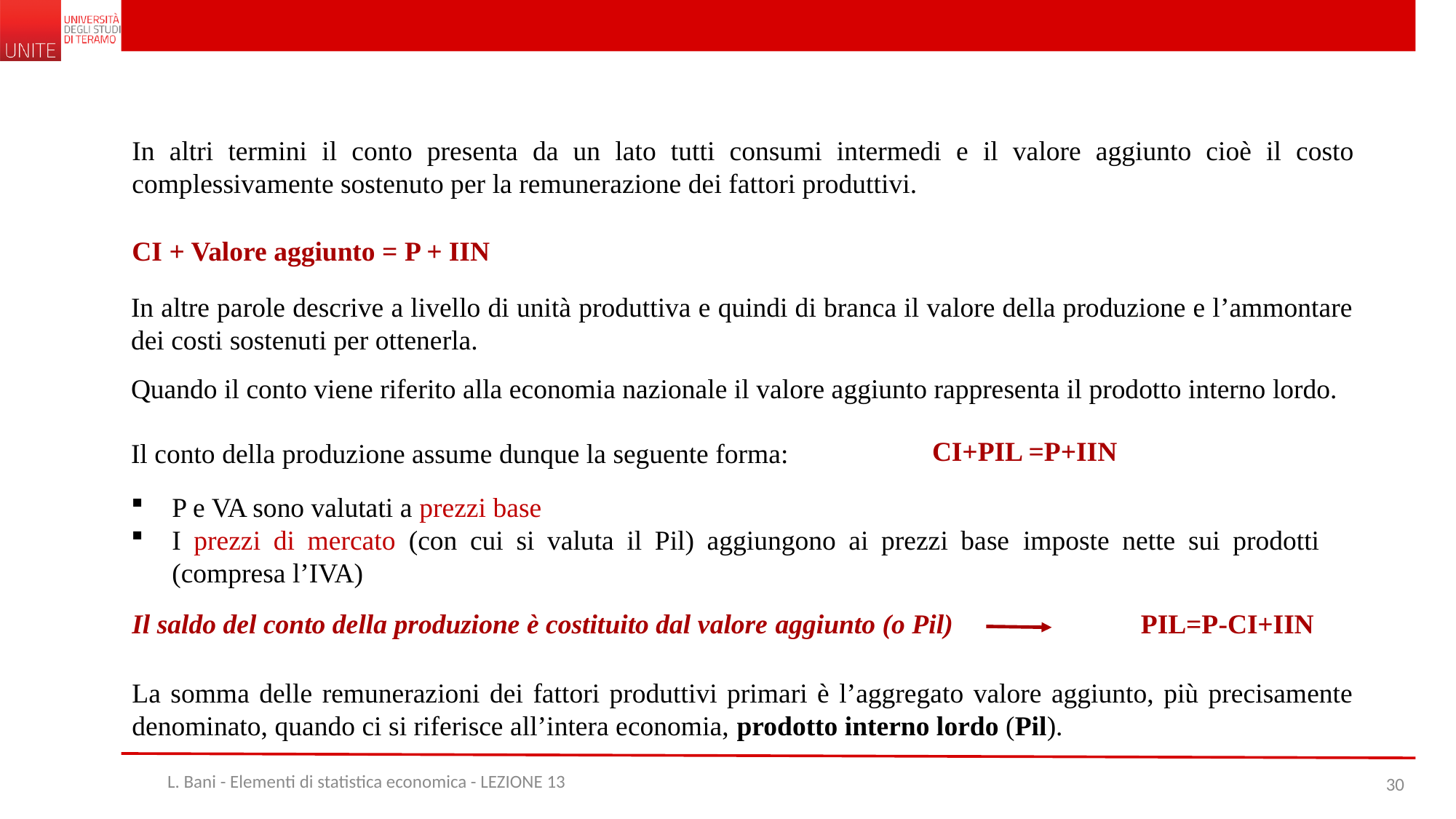

In altri termini il conto presenta da un lato tutti consumi intermedi e il valore aggiunto cioè il costo complessivamente sostenuto per la remunerazione dei fattori produttivi.
CI + Valore aggiunto = P + IIN
In altre parole descrive a livello di unità produttiva e quindi di branca il valore della produzione e l’ammontare dei costi sostenuti per ottenerla.
Quando il conto viene riferito alla economia nazionale il valore aggiunto rappresenta il prodotto interno lordo.
CI+PIL =P+IIN
Il conto della produzione assume dunque la seguente forma:
P e VA sono valutati a prezzi base
I prezzi di mercato (con cui si valuta il Pil) aggiungono ai prezzi base imposte nette sui prodotti (compresa l’IVA)
Il saldo del conto della produzione è costituito dal valore aggiunto (o Pil)                           PIL=P-CI+IIN
La somma delle remunerazioni dei fattori produttivi primari è l’aggregato valore aggiunto, più precisamente denominato, quando ci si riferisce all’intera economia, prodotto interno lordo (Pil).
L. Bani - Elementi di statistica economica - LEZIONE 13
30